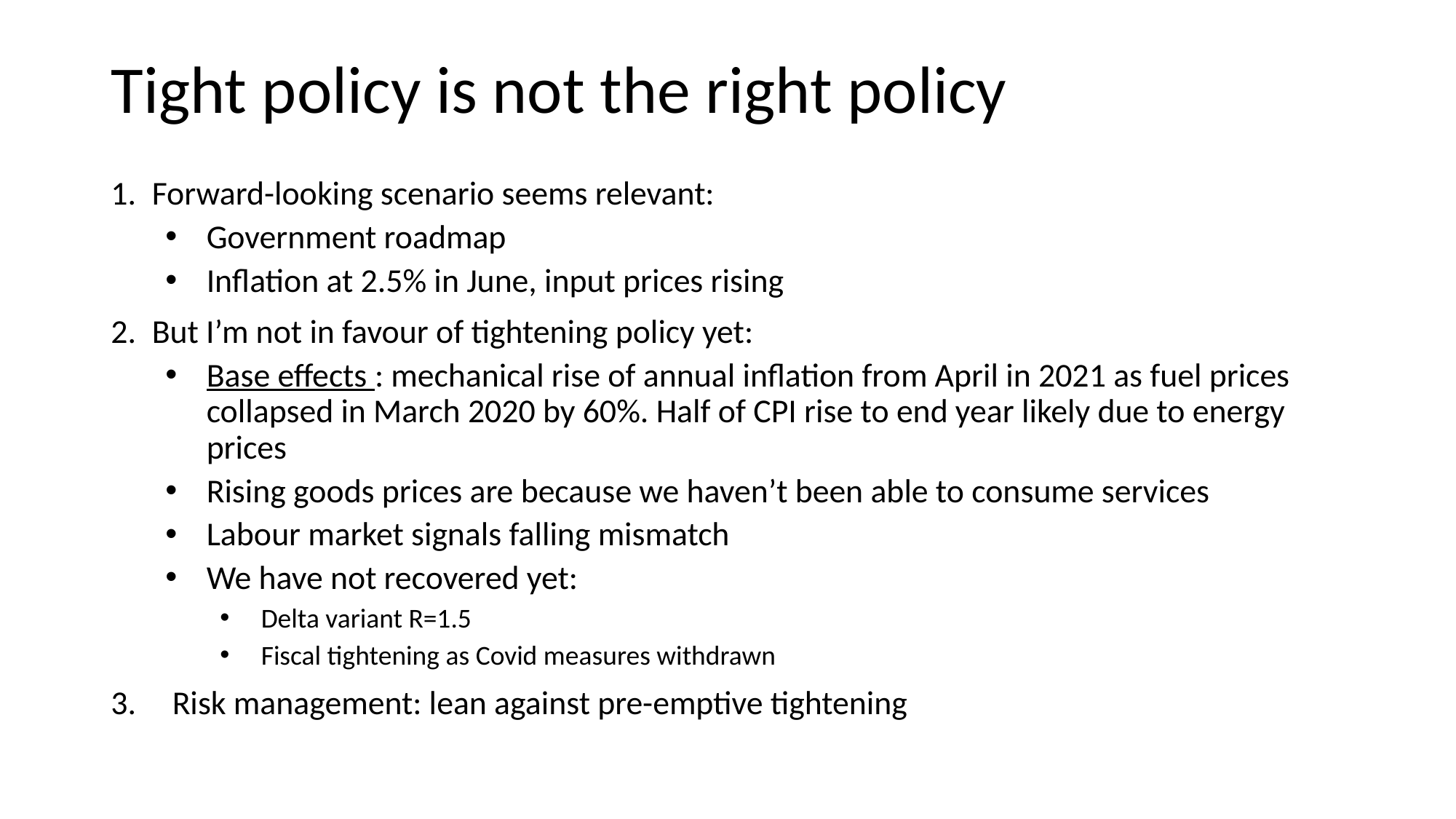

# Tight policy is not the right policy
Forward-looking scenario seems relevant:
Government roadmap
Inflation at 2.5% in June, input prices rising
But I’m not in favour of tightening policy yet:
Base effects : mechanical rise of annual inflation from April in 2021 as fuel prices collapsed in March 2020 by 60%. Half of CPI rise to end year likely due to energy prices
Rising goods prices are because we haven’t been able to consume services
Labour market signals falling mismatch
We have not recovered yet:
Delta variant R=1.5
Fiscal tightening as Covid measures withdrawn
Risk management: lean against pre-emptive tightening